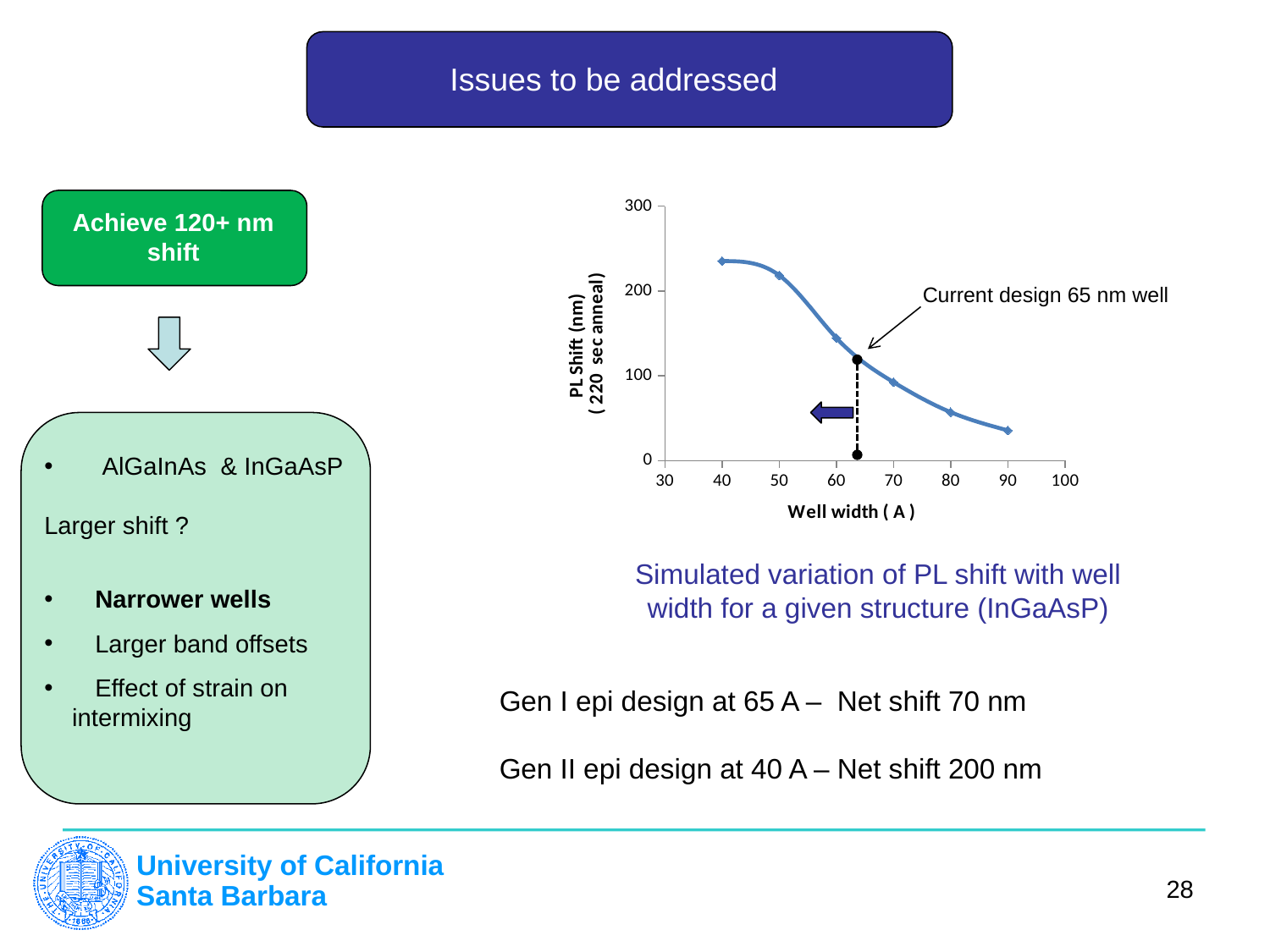

Issues to be addressed

### Chart

| Category |  |
|---|---|

Achieve 120+ nm shift
High temperature laser operation
Low power laser operation
Modulator performance
Current design 65 nm well

    AlGaInAs  & InGaAsP

Larger shift ?

   Narrower wells
   Larger band offsets
   Effect of strain on
    intermixing

Simulated variation of PL shift with well width for a given structure (InGaAsP)
Gen I epi design at 65 A –  Net shift 70 nm

Gen II epi design at 40 A – Net shift 200 nm
28